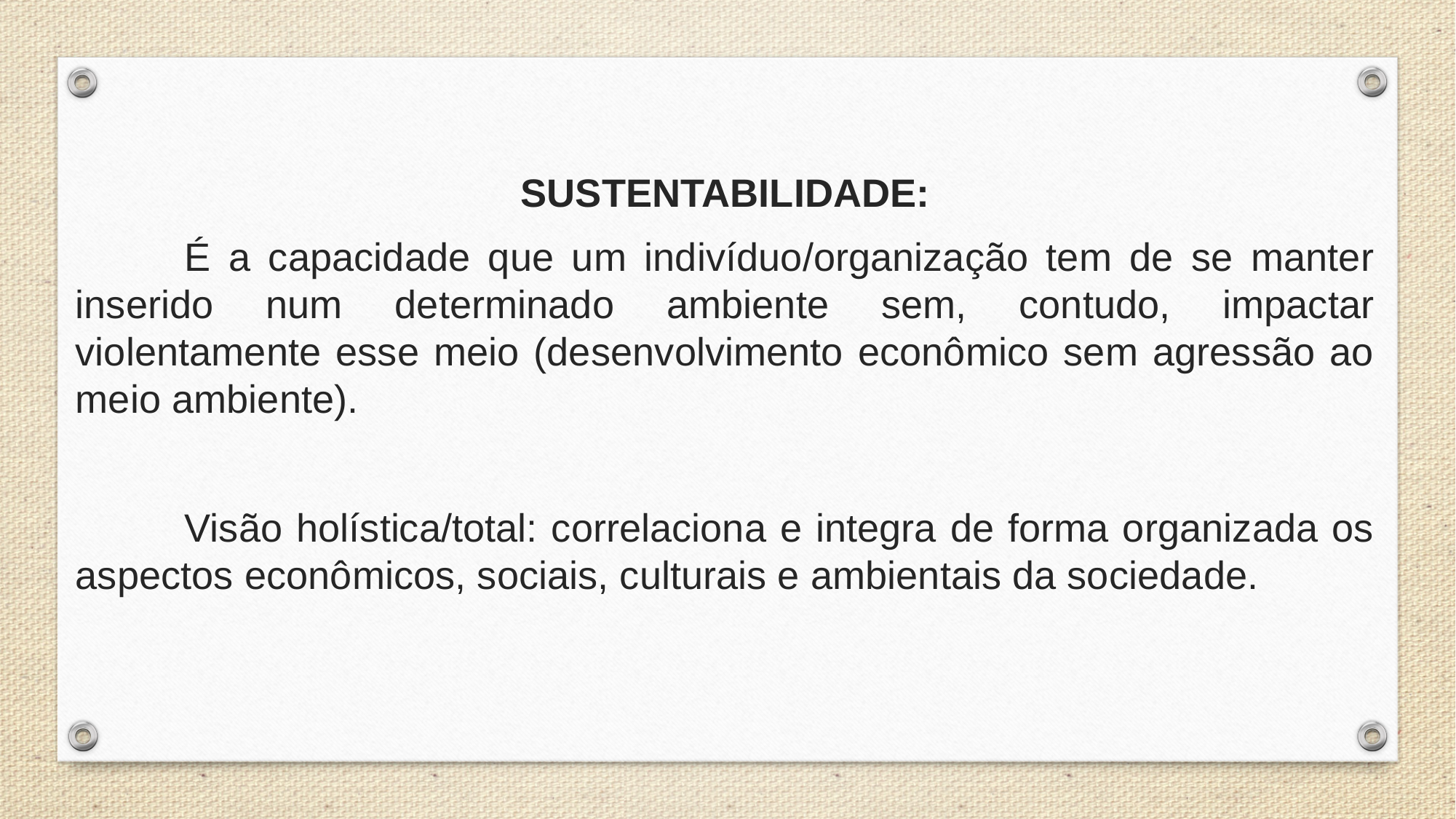

SUSTENTABILIDADE:
	É a capacidade que um indivíduo/organização tem de se manter inserido num determinado ambiente sem, contudo, impactar violentamente esse meio (desenvolvimento econômico sem agressão ao meio ambiente).

	Visão holística/total: correlaciona e integra de forma organizada os aspectos econômicos, sociais, culturais e ambientais da sociedade.